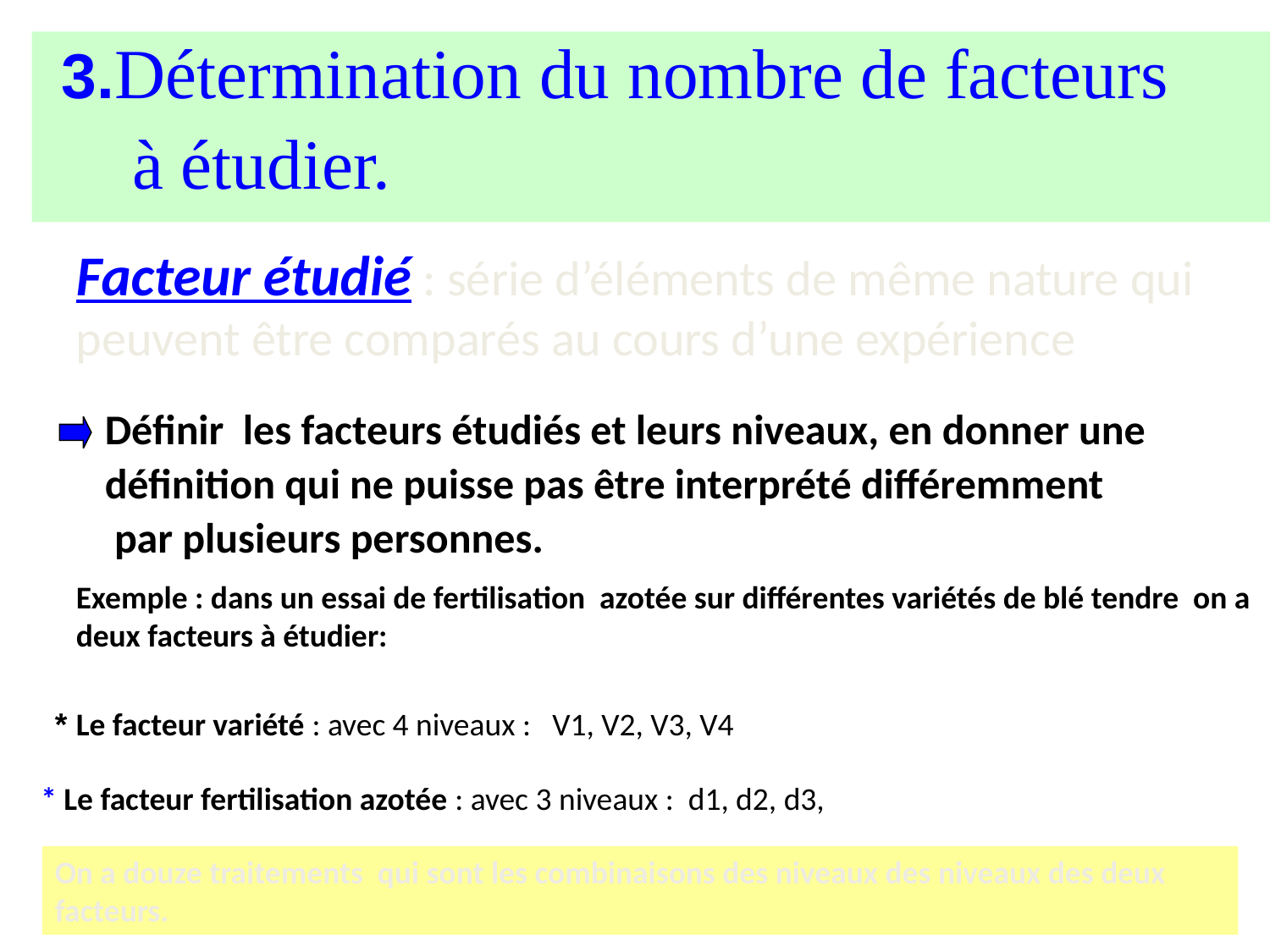

3.Détermination du nombre de facteurs
     à étudier.
Facteur étudié : série d’éléments de même nature qui peuvent être comparés au cours d’une expérience
   Définir  les facteurs étudiés et leurs niveaux, en donner une
   définition qui ne puisse pas être interprété différemment
    par plusieurs personnes.

Exemple : dans un essai de fertilisation  azotée sur différentes variétés de blé tendre  on a deux facteurs à étudier:

* Le facteur variété : avec 4 niveaux :   V1, V2, V3, V4
 * Le facteur fertilisation azotée : avec 3 niveaux :  d1, d2, d3,
On a douze traitements  qui sont les combinaisons des niveaux des niveaux des deux facteurs.